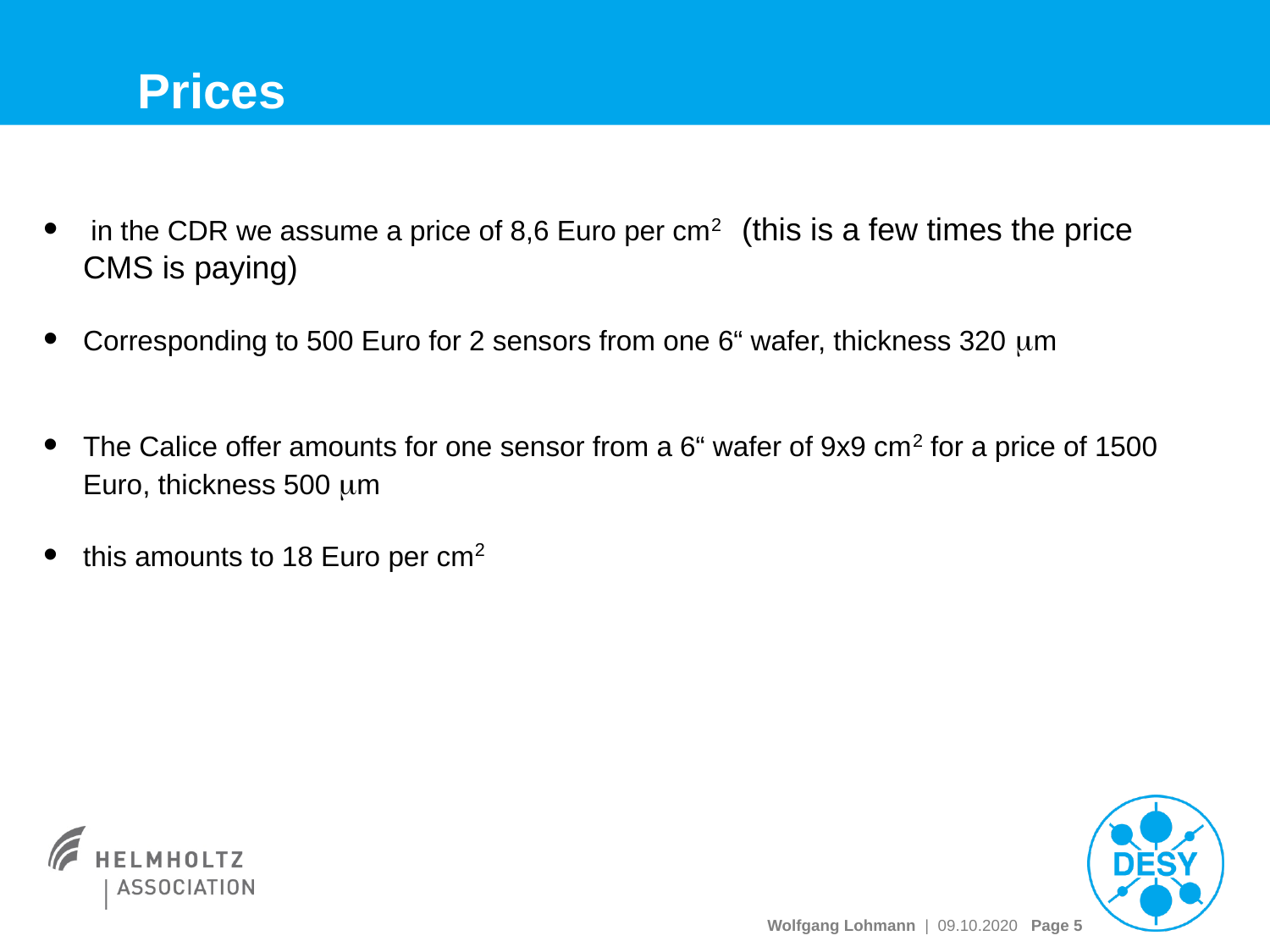

# Prices
 in the CDR we assume a price of 8,6 Euro per cm2    (this is a few times the price CMS is paying)

Corresponding to 500 Euro for 2 sensors from one 6“ wafer, thickness 320 μm

The Calice offer amounts for one sensor from a 6“ wafer of 9x9 cm2 for a price of 1500 Euro, thickness 500 μm

this amounts to 18 Euro per cm2